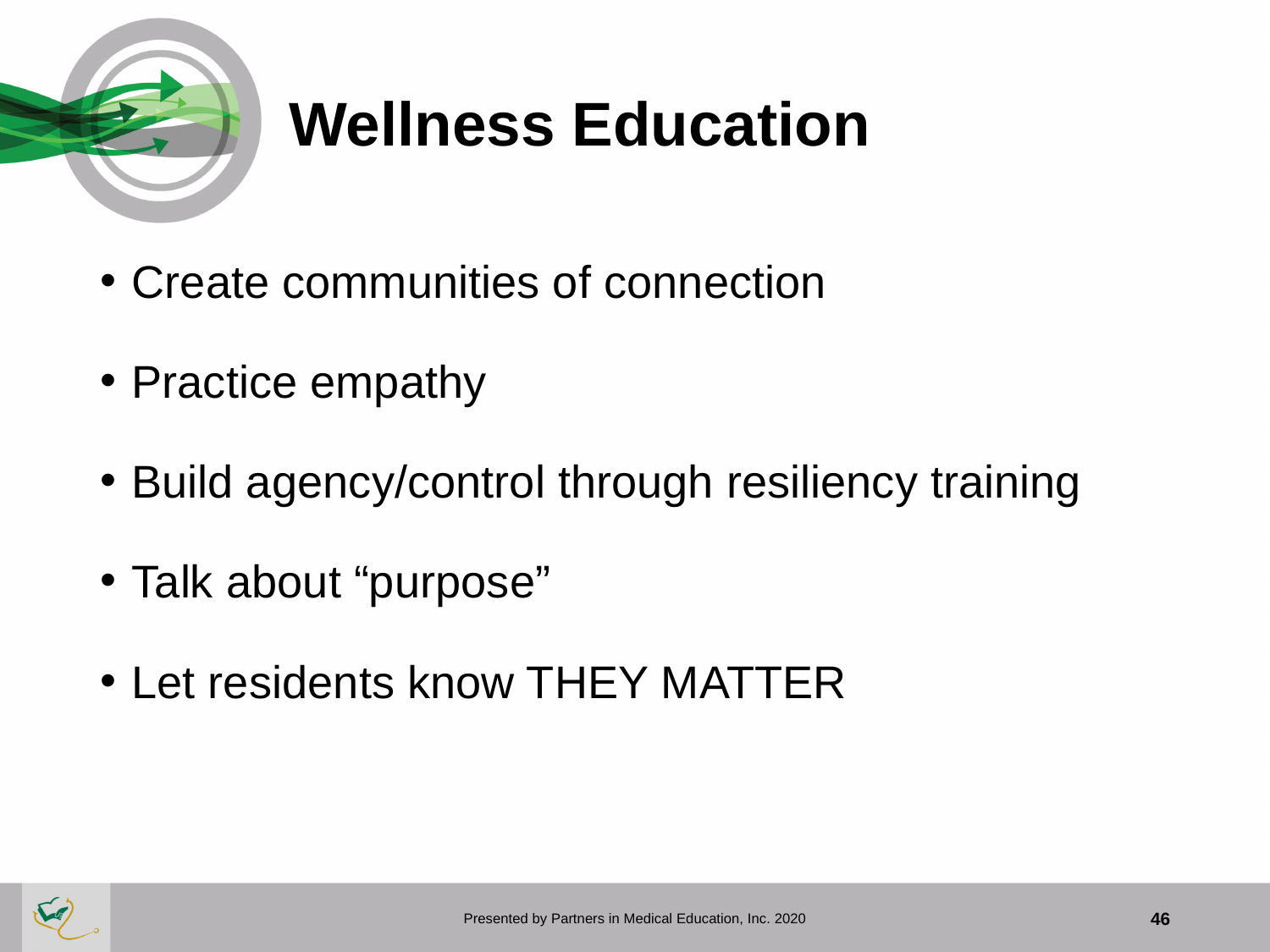

# Wellness Education
Create communities of connection
Practice empathy
Build agency/control through resiliency training
Talk about “purpose”
Let residents know THEY MATTER

Presented by Partners in Medical Education, Inc. 2020
46